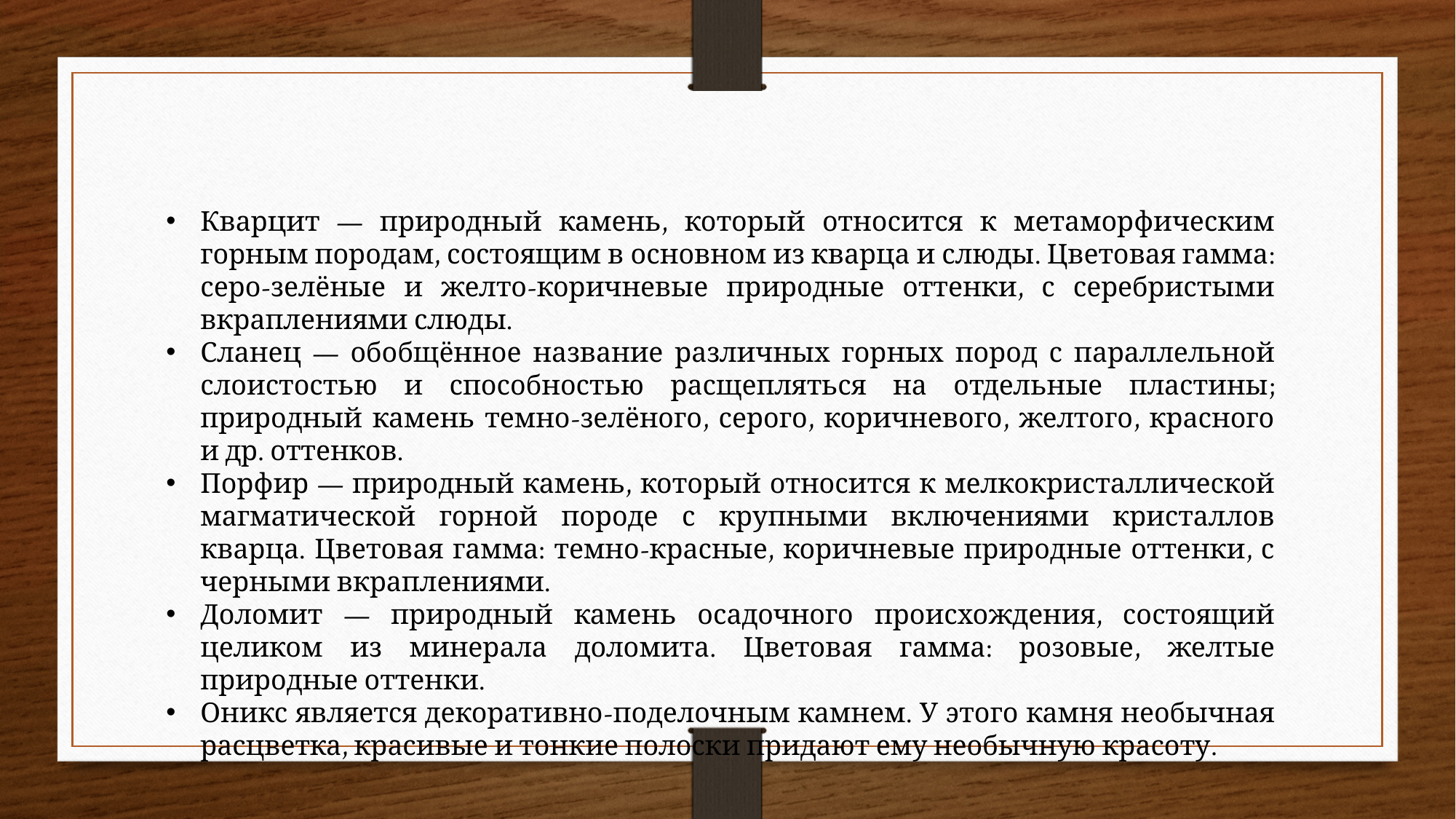

Кварцит — природный камень, который относится к метаморфическим горным породам, состоящим в основном из кварца и слюды. Цветовая гамма: серо-зелёные и желто-коричневые природные оттенки, с серебристыми вкраплениями слюды.
Сланец — обобщённое название различных горных пород с параллельной слоистостью и способностью расщепляться на отдельные пластины; природный камень темно-зелёного, серого, коричневого, желтого, красного и др. оттенков.
Порфир — природный камень, который относится к мелкокристаллической магматической горной породе с крупными включениями кристаллов кварца. Цветовая гамма: темно-красные, коричневые природные оттенки, с черными вкраплениями.
Доломит — природный камень осадочного происхождения, состоящий целиком из минерала доломита. Цветовая гамма: розовые, желтые природные оттенки.
Оникс является декоративно-поделочным камнем. У этого камня необычная расцветка, красивые и тонкие полоски придают ему необычную красоту.